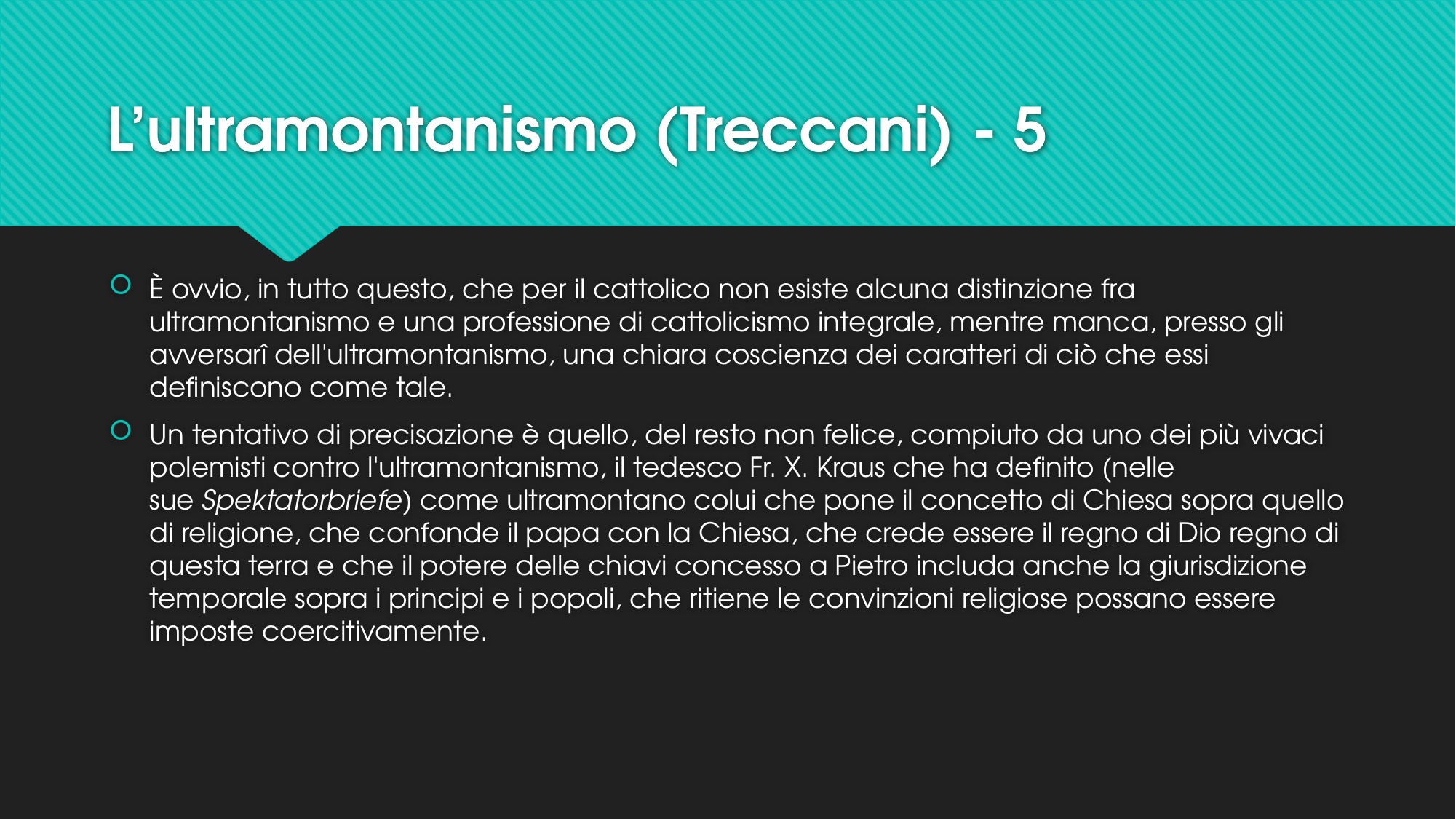

# L’ultramontanismo (Treccani) - 5
È ovvio, in tutto questo, che per il cattolico non esiste alcuna distinzione fra ultramontanismo e una professione di cattolicismo integrale, mentre manca, presso gli avversarî dell'ultramontanismo, una chiara coscienza dei caratteri di ciò che essi definiscono come tale.
Un tentativo di precisazione è quello, del resto non felice, compiuto da uno dei più vivaci polemisti contro l'ultramontanismo, il tedesco Fr. X. Kraus che ha definito (nelle sue Spektatorbriefe) come ultramontano colui che pone il concetto di Chiesa sopra quello di religione, che confonde il papa con la Chiesa, che crede essere il regno di Dio regno di questa terra e che il potere delle chiavi concesso a Pietro includa anche la giurisdizione temporale sopra i principi e i popoli, che ritiene le convinzioni religiose possano essere imposte coercitivamente.